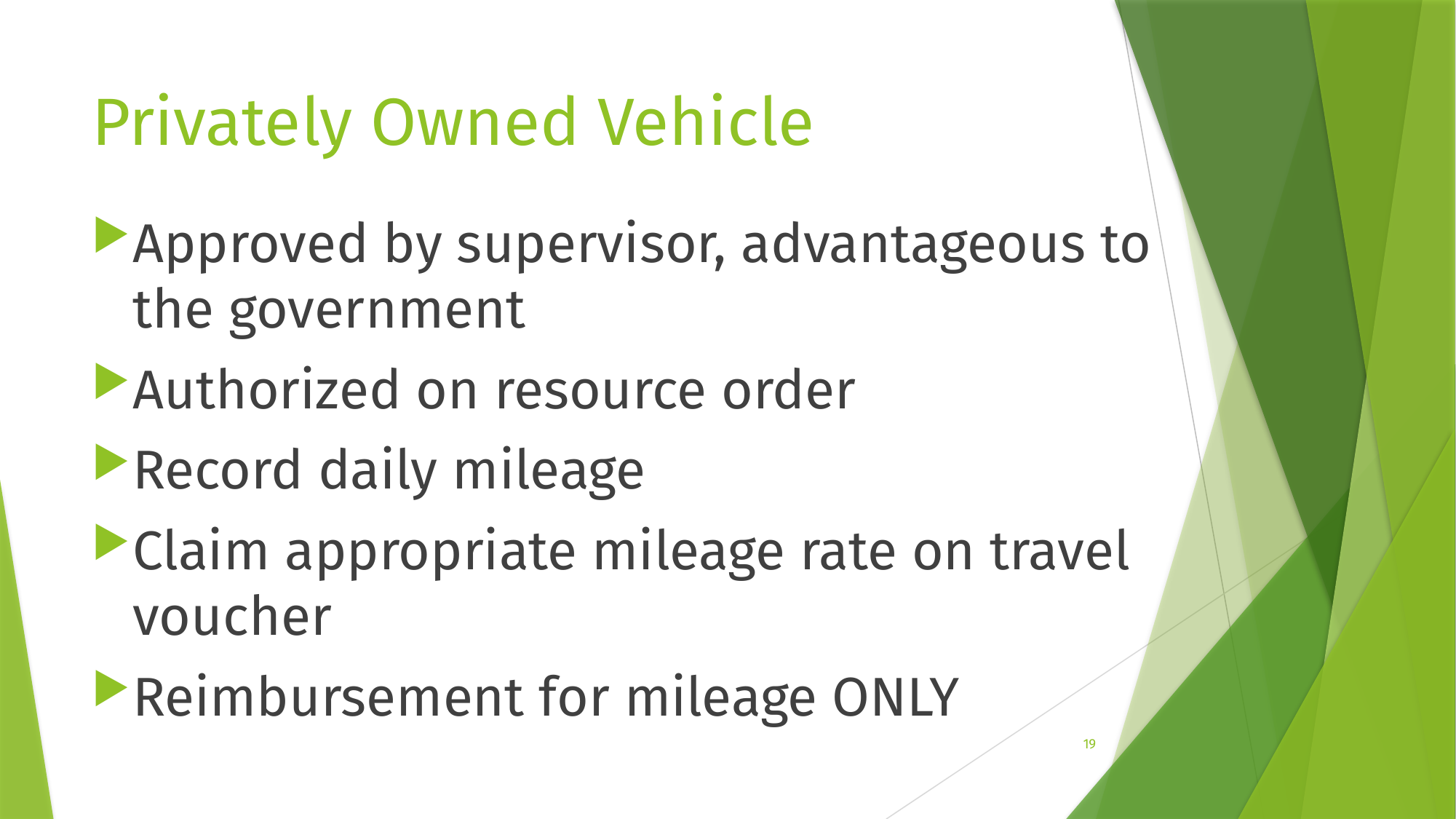

# Privately Owned Vehicle
Approved by supervisor, advantageous to the government
Authorized on resource order
Record daily mileage
Claim appropriate mileage rate on travel voucher
Reimbursement for mileage ONLY

19